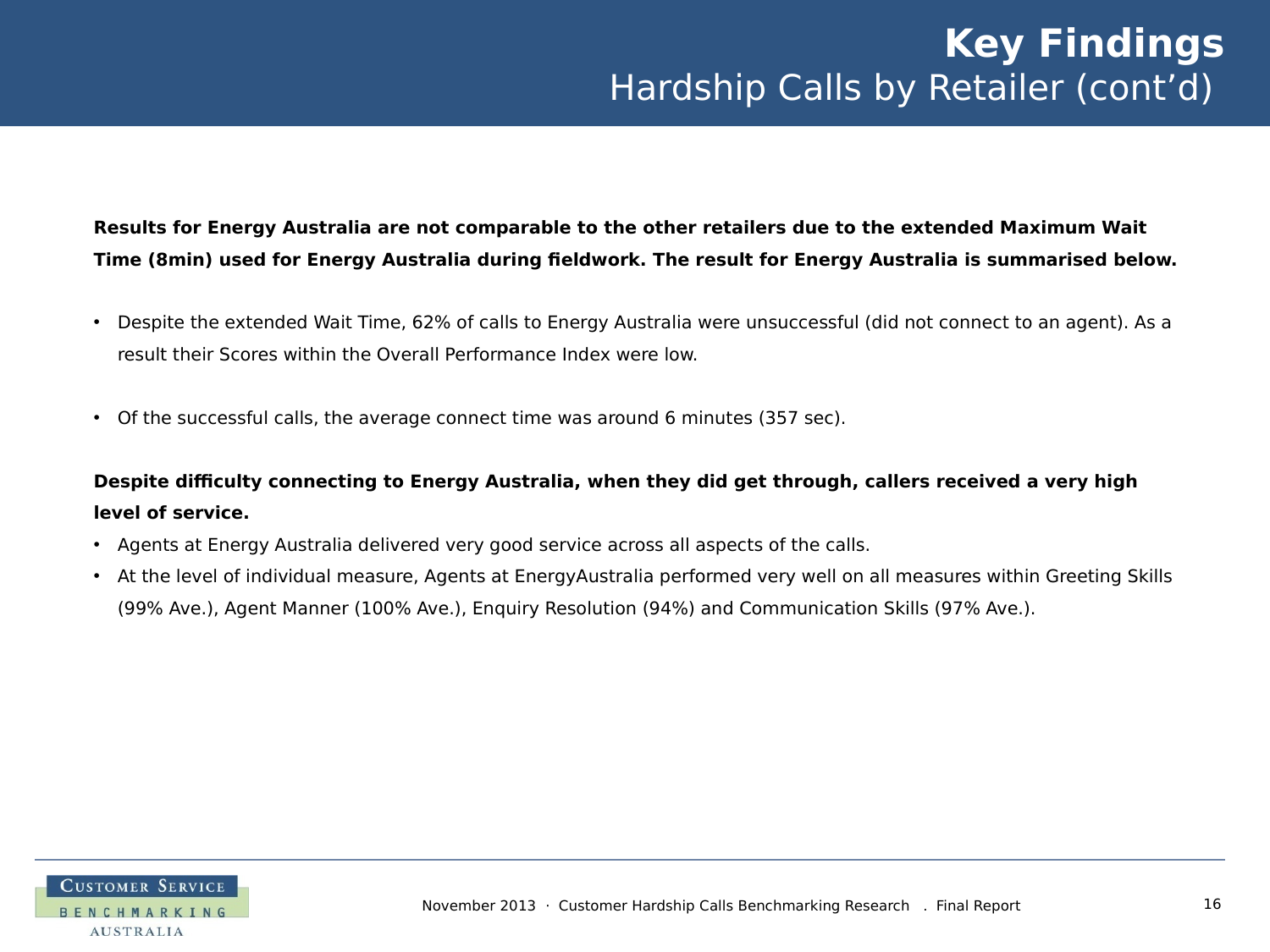

Key Findings
Hardship Calls by Retailer (cont’d)

Results for Energy Australia are not comparable to the other retailers due to the extended Maximum Wait Time (8min) used for Energy Australia during fieldwork. The result for Energy Australia is summarised below.

Despite the extended Wait Time, 62% of calls to Energy Australia were unsuccessful (did not connect to an agent). As a result their Scores within the Overall Performance Index were low.

Of the successful calls, the average connect time was around 6 minutes (357 sec).

Despite difficulty connecting to Energy Australia, when they did get through, callers received a very high level of service.
Agents at Energy Australia delivered very good service across all aspects of the calls.
At the level of individual measure, Agents at EnergyAustralia performed very well on all measures within Greeting Skills (99% Ave.), Agent Manner (100% Ave.), Enquiry Resolution (94%) and Communication Skills (97% Ave.).